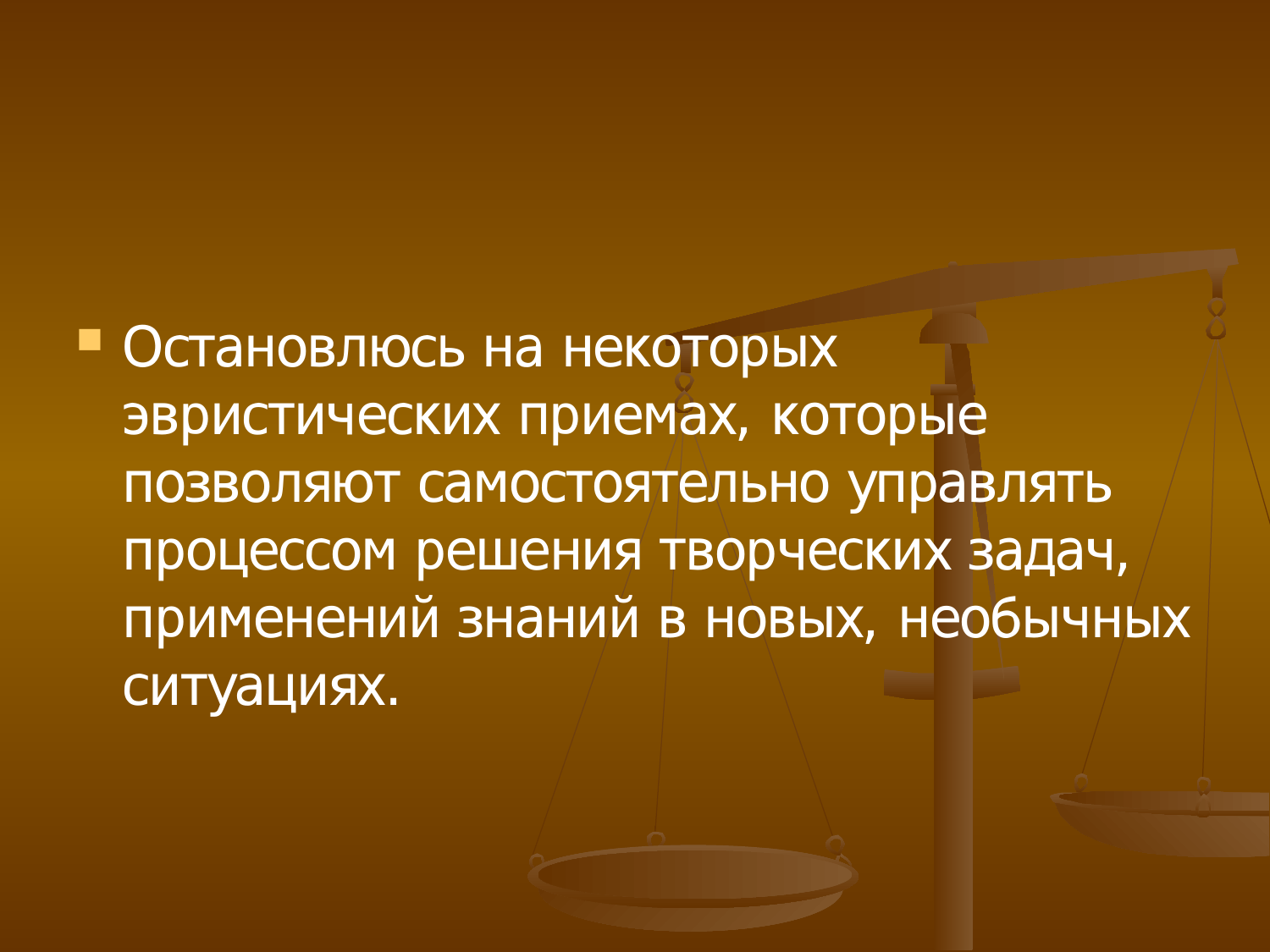

#

Остановлюсь на некоторых эвристических приемах, которые позволяют самостоятельно управлять процессом решения творческих задач, применений знаний в новых, необычных ситуациях.